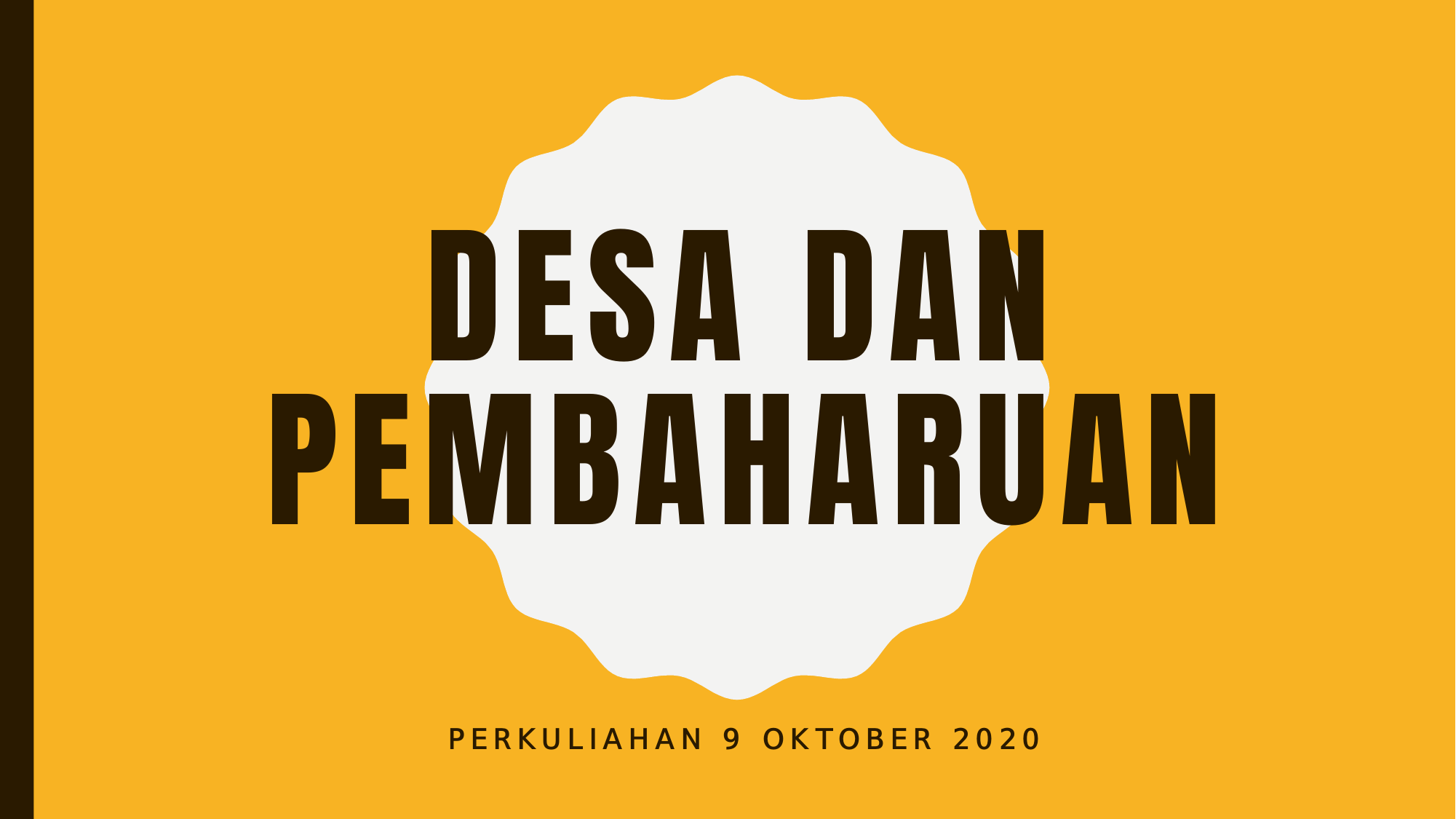

# Desa dan Pembaharuan
Perkuliahan 9 Oktober 2020